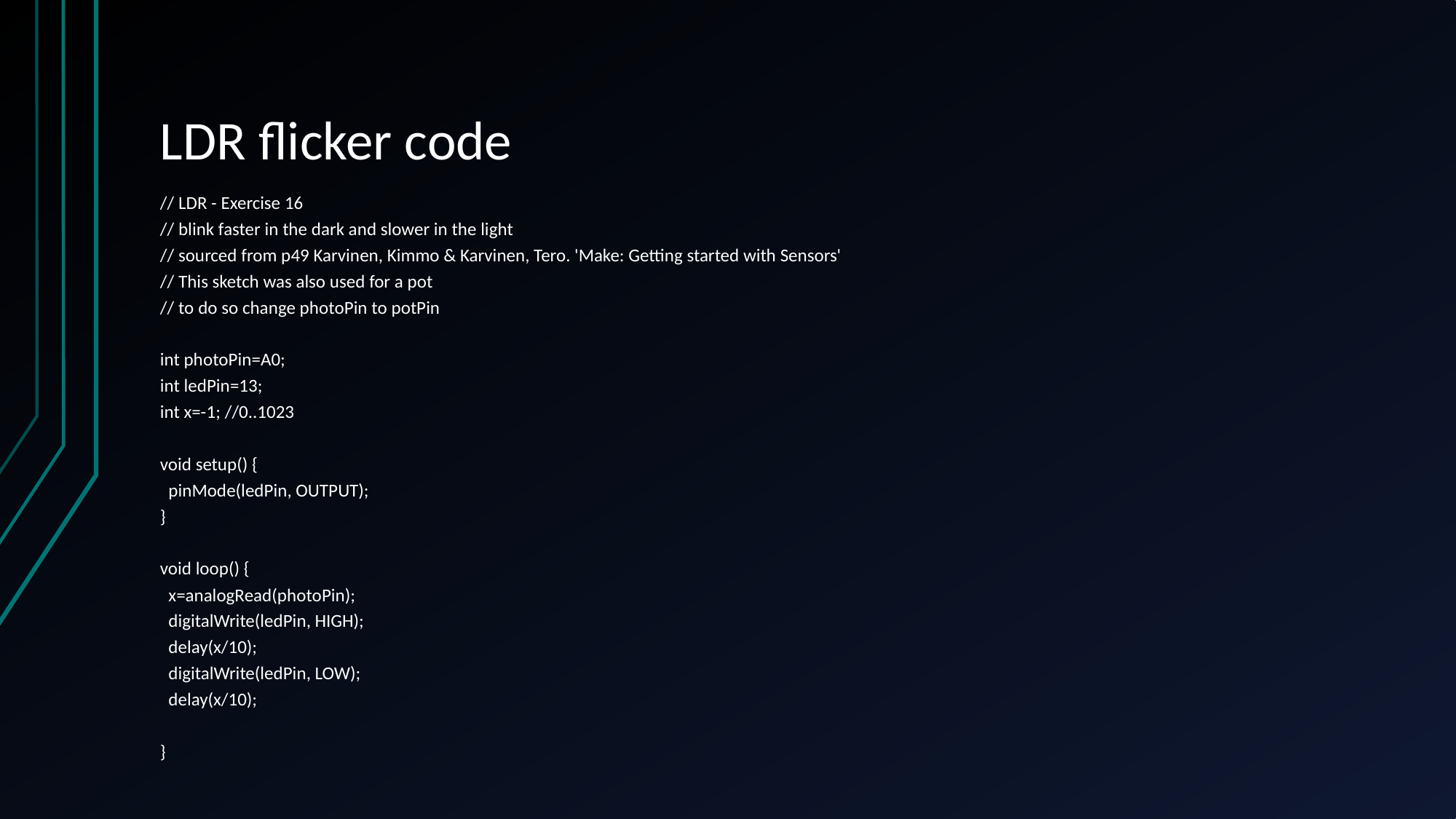

# LDR flicker code
// LDR - Exercise 16
// blink faster in the dark and slower in the light
// sourced from p49 Karvinen, Kimmo & Karvinen, Tero. 'Make: Getting started with Sensors'
// This sketch was also used for a pot
// to do so change photoPin to potPin

int photoPin=A0;
int ledPin=13;
int x=-1; //0..1023

void setup() {
  pinMode(ledPin, OUTPUT);
}

void loop() {
  x=analogRead(photoPin);
  digitalWrite(ledPin, HIGH);
  delay(x/10);
  digitalWrite(ledPin, LOW);
  delay(x/10);

}